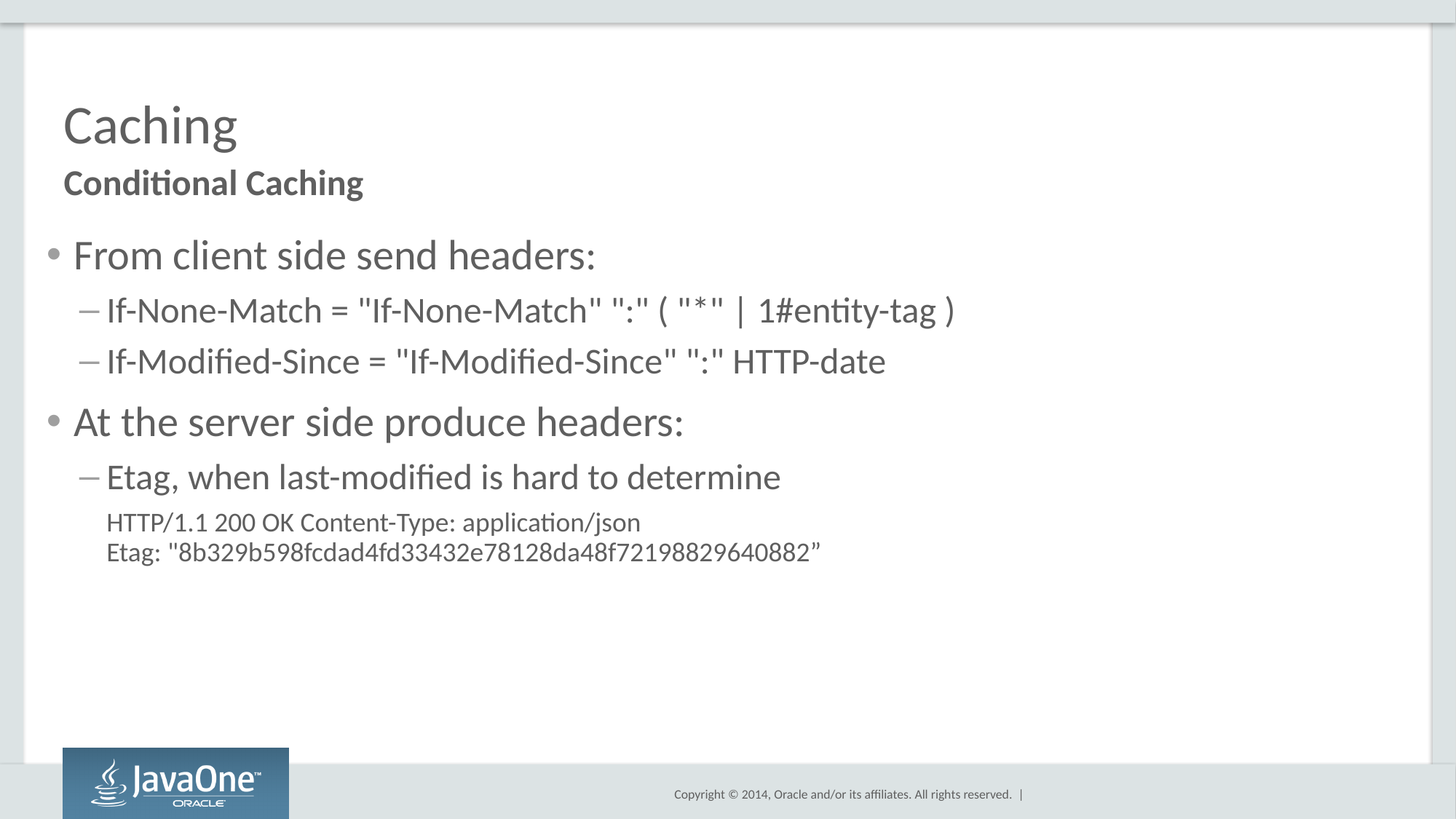

# Caching
Conditional Caching
From client side send headers:
If-None-Match = "If-None-Match" ":" ( "*" | 1#entity-tag )
If-Modified-Since = "If-Modified-Since" ":" HTTP-date
At the server side produce headers:
Etag, when last-modified is hard to determine
HTTP/1.1 200 OK Content-Type: application/json
Etag: "8b329b598fcdad4fd33432e78128da48f72198829640882”